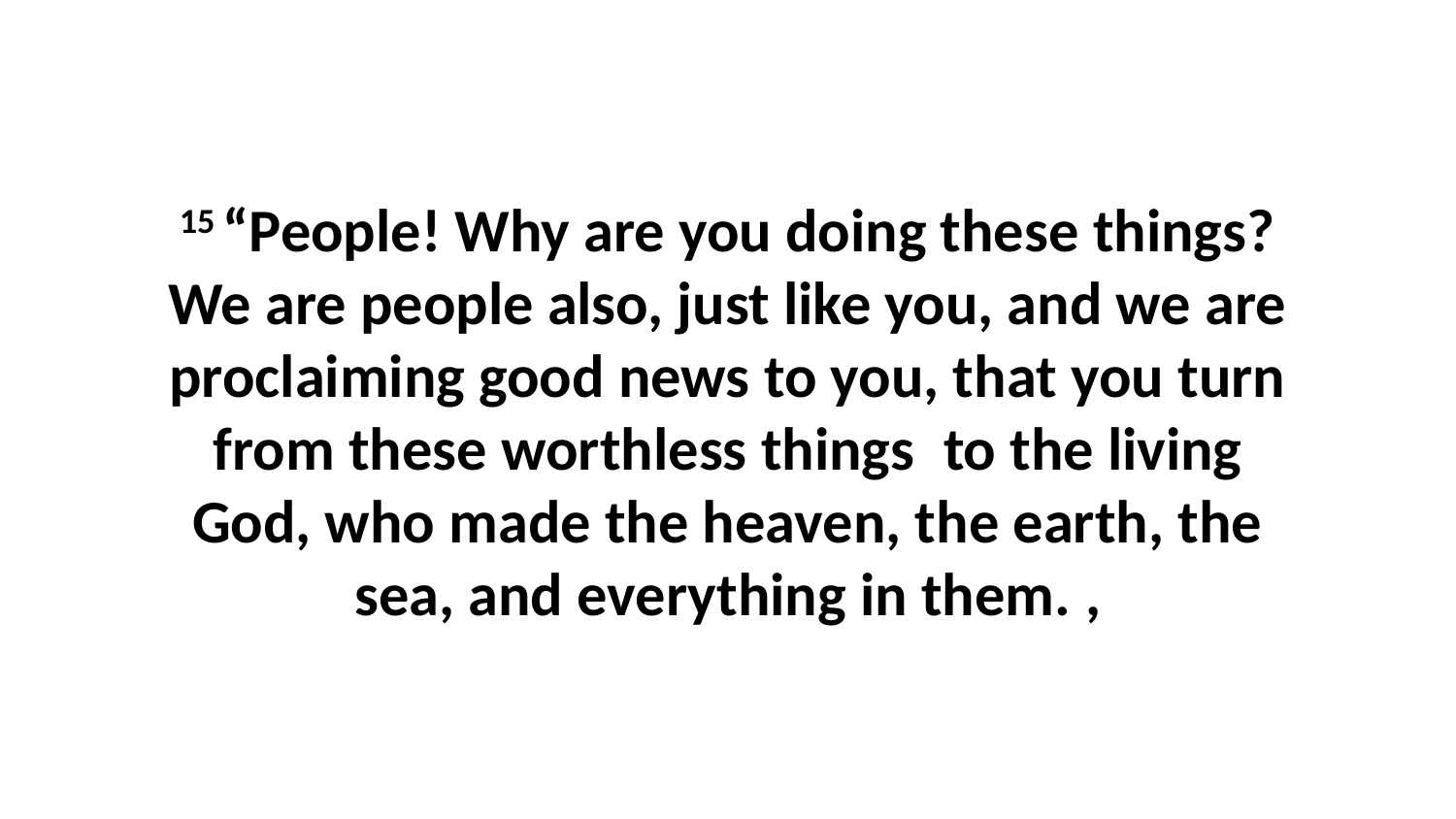

15 “People! Why are you doing these things? We are people also, just like you, and we are proclaiming good news to you, that you turn from these worthless things  to the living God, who made the heaven, the earth, the sea, and everything in them. ,